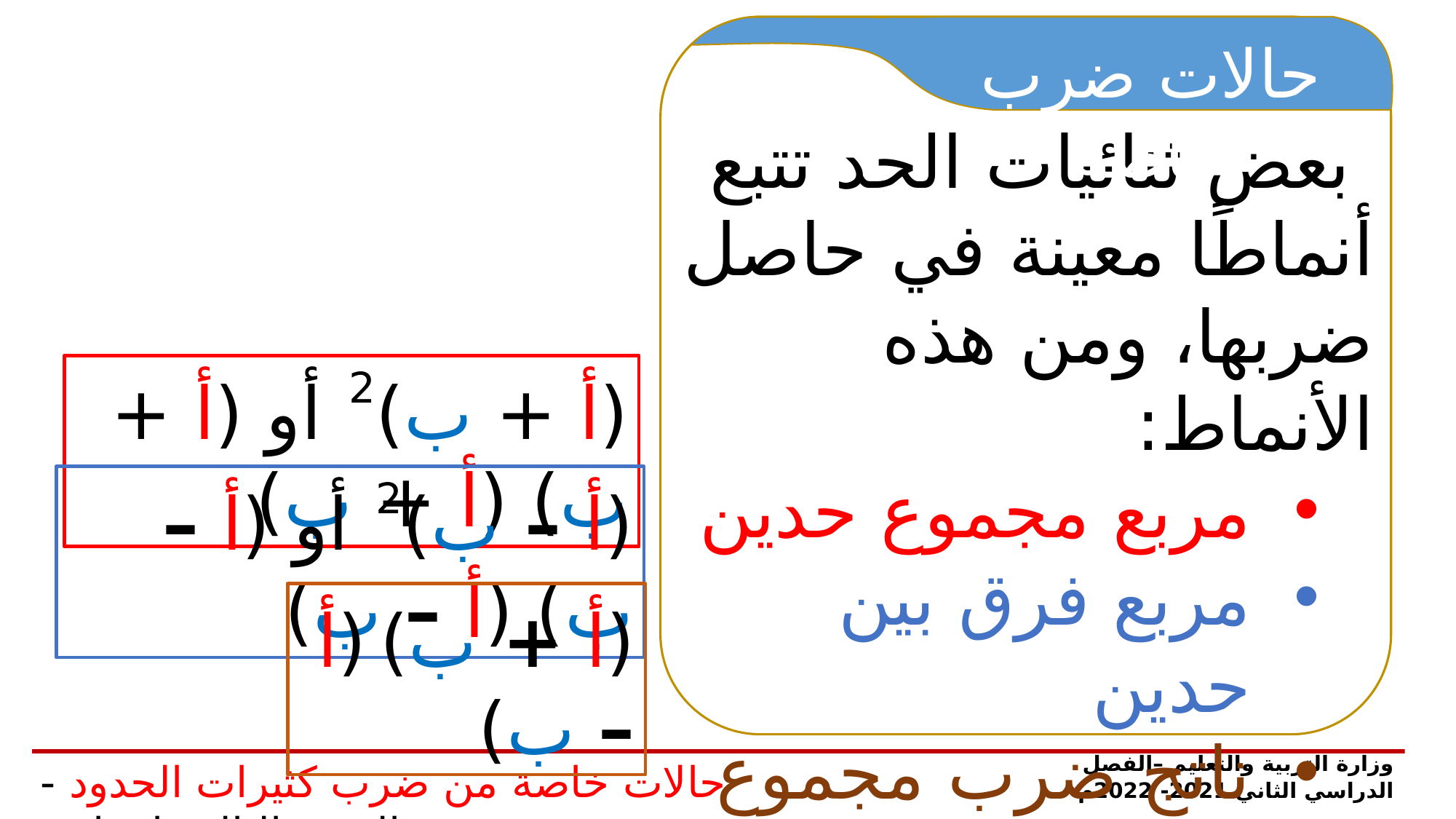

حالات ضرب خاصة
 بعض ثنائيات الحد تتبع أنماطًا معينة في حاصل ضربها، ومن هذه الأنماط:
مربع مجموع حدين
مربع فرق بين حدين
ناتج ضرب مجموع حدين في الفرق بينهما
(أ + ب)2  أو (أ + ب) (أ + ب)
(أ – ب)2  أو (أ – ب) (أ – ب)
(أ + ب) (أ – ب)